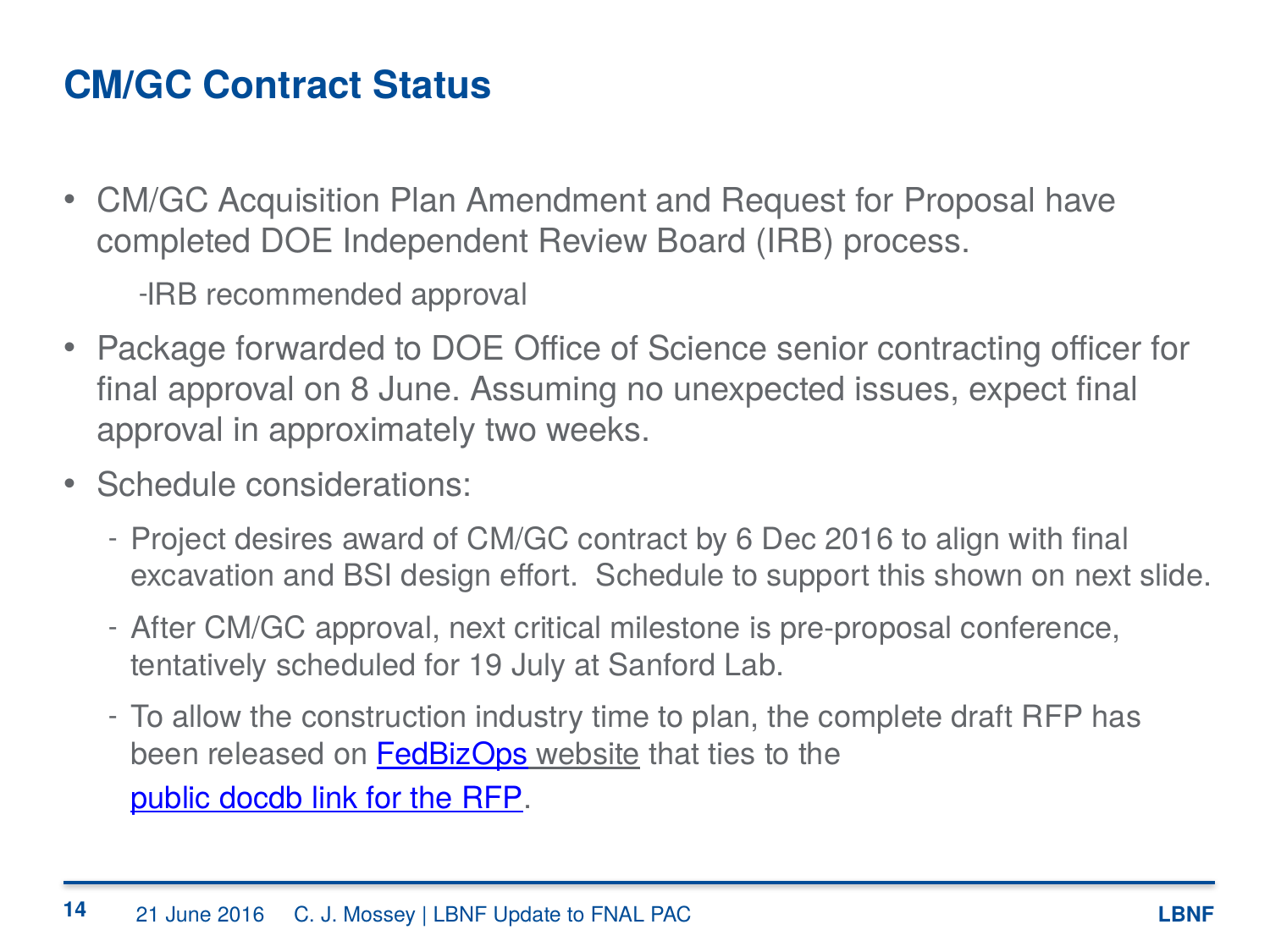

# CM/GC Contract Status
CM/GC Acquisition Plan Amendment and Request for Proposal have completed DOE Independent Review Board (IRB) process.
IRB recommended approval
Package forwarded to DOE Office of Science senior contracting officer for final approval on 8 June. Assuming no unexpected issues, expect final approval in approximately two weeks.
Schedule considerations:
Project desires award of CM/GC contract by 6 Dec 2016 to align with final excavation and BSI design effort.  Schedule to support this shown on next slide.
After CM/GC approval, next critical milestone is pre-proposal conference, tentatively scheduled for 19 July at Sanford Lab.
To allow the construction industry time to plan, the complete draft RFP has been released on FedBizOps website that ties to the public docdb link for the RFP.
14
21 June 2016
C. J. Mossey | LBNF Update to FNAL PAC